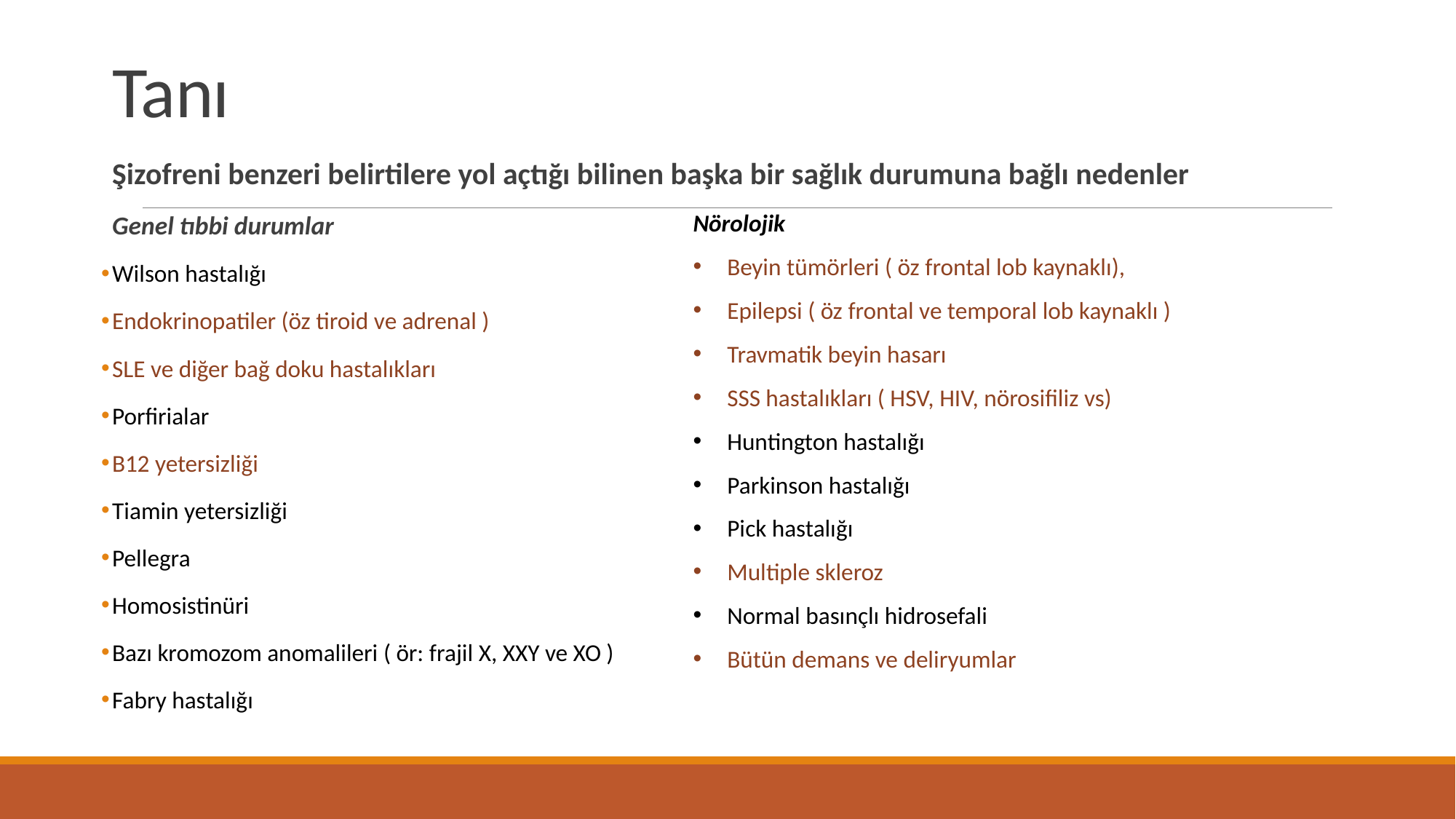

# Tanı
Şizofreni benzeri belirtilere yol açtığı bilinen başka bir sağlık durumuna bağlı nedenler
Genel tıbbi durumlar
Wilson hastalığı
Endokrinopatiler (öz tiroid ve adrenal )
SLE ve diğer bağ doku hastalıkları
Porfirialar
B12 yetersizliği
Tiamin yetersizliği
Pellegra
Homosistinüri
Bazı kromozom anomalileri ( ör: frajil X, XXY ve XO )
Fabry hastalığı
Nörolojik
Beyin tümörleri ( öz frontal lob kaynaklı),
Epilepsi ( öz frontal ve temporal lob kaynaklı )
Travmatik beyin hasarı
SSS hastalıkları ( HSV, HIV, nörosifiliz vs)
Huntington hastalığı
Parkinson hastalığı
Pick hastalığı
Multiple skleroz
Normal basınçlı hidrosefali
Bütün demans ve deliryumlar